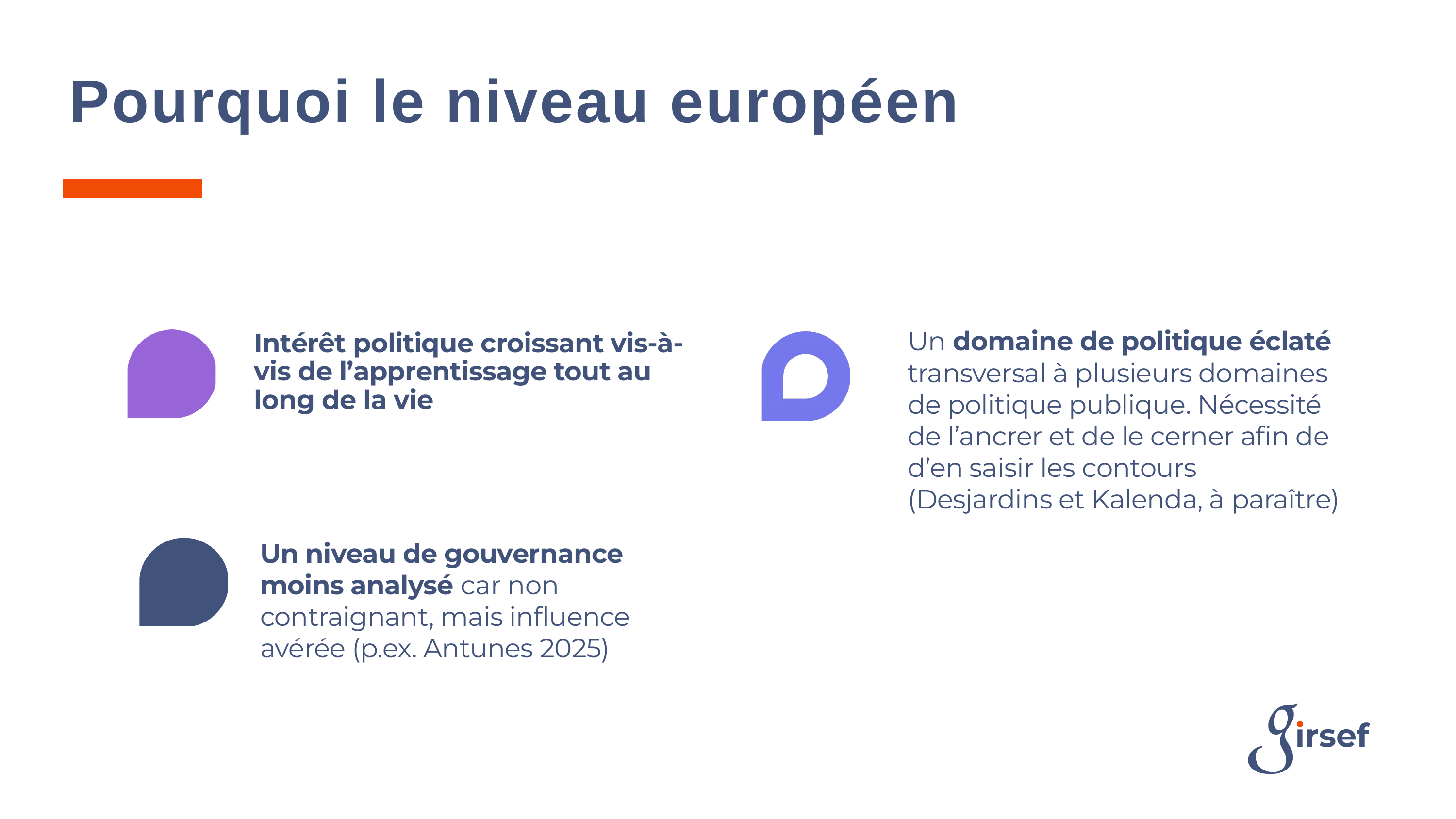

Pourquoi le niveau européen

SOUS TITRE

Un domaine de politique éclaté transversal à plusieurs domaines de politique publique. Nécessité de l’ancrer et de le cerner afin de d’en saisir les contours (Desjardins et Kalenda, à paraître)

Intérêt politique croissant vis-à-vis de l’apprentissage tout au long de la vie

Un niveau de gouvernance moins analysé car non contraignant, mais influence avérée (p.ex. Antunes 2025)